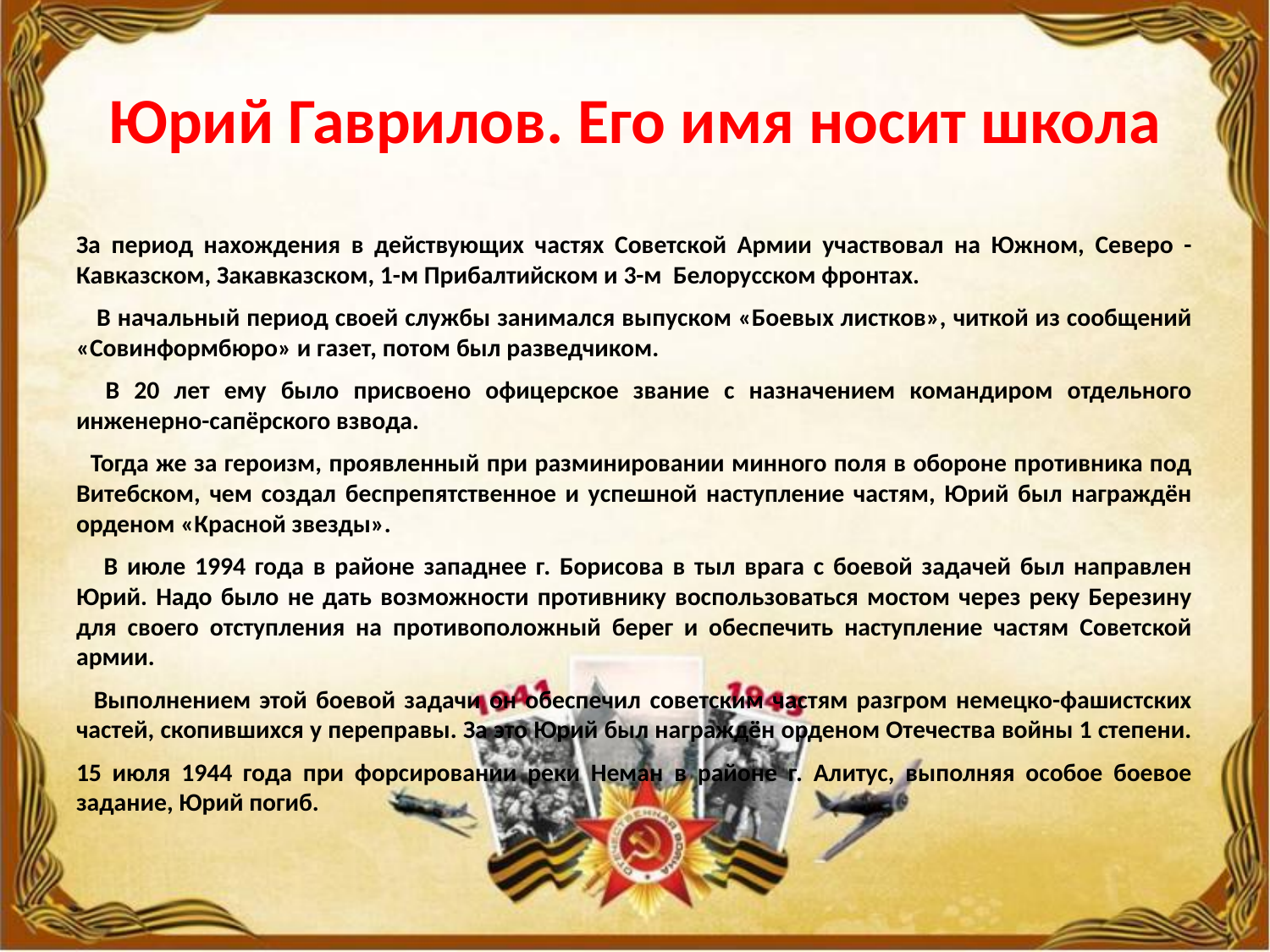

# Юрий Гаврилов. Его имя носит школа
За период нахождения в действующих частях Советской Армии участвовал на Южном, Северо - Кавказском, Закавказском, 1-м Прибалтийском и 3-м  Белорусском фронтах.
   В начальный период своей службы занимался выпуском «Боевых листков», читкой из сообщений «Совинформбюро» и газет, потом был разведчиком.
  В 20 лет ему было присвоено офицерское звание с назначением командиром отдельного инженерно-сапёрского взвода.
  Тогда же за героизм, проявленный при разминировании минного поля в обороне противника под Витебском, чем создал беспрепятственное и успешной наступление частям, Юрий был награждён орденом «Красной звезды».
   В июле 1994 года в районе западнее г. Борисова в тыл врага с боевой задачей был направлен Юрий. Надо было не дать возможности противнику воспользоваться мостом через реку Березину для своего отступления на противоположный берег и обеспечить наступление частям Советской армии.
  Выполнением этой боевой задачи он обеспечил советским частям разгром немецко-фашистских частей, скопившихся у переправы. За это Юрий был награждён орденом Отечества войны 1 степени.
15 июля 1944 года при форсировании реки Неман в районе г. Алитус, выполняя особое боевое задание, Юрий погиб.